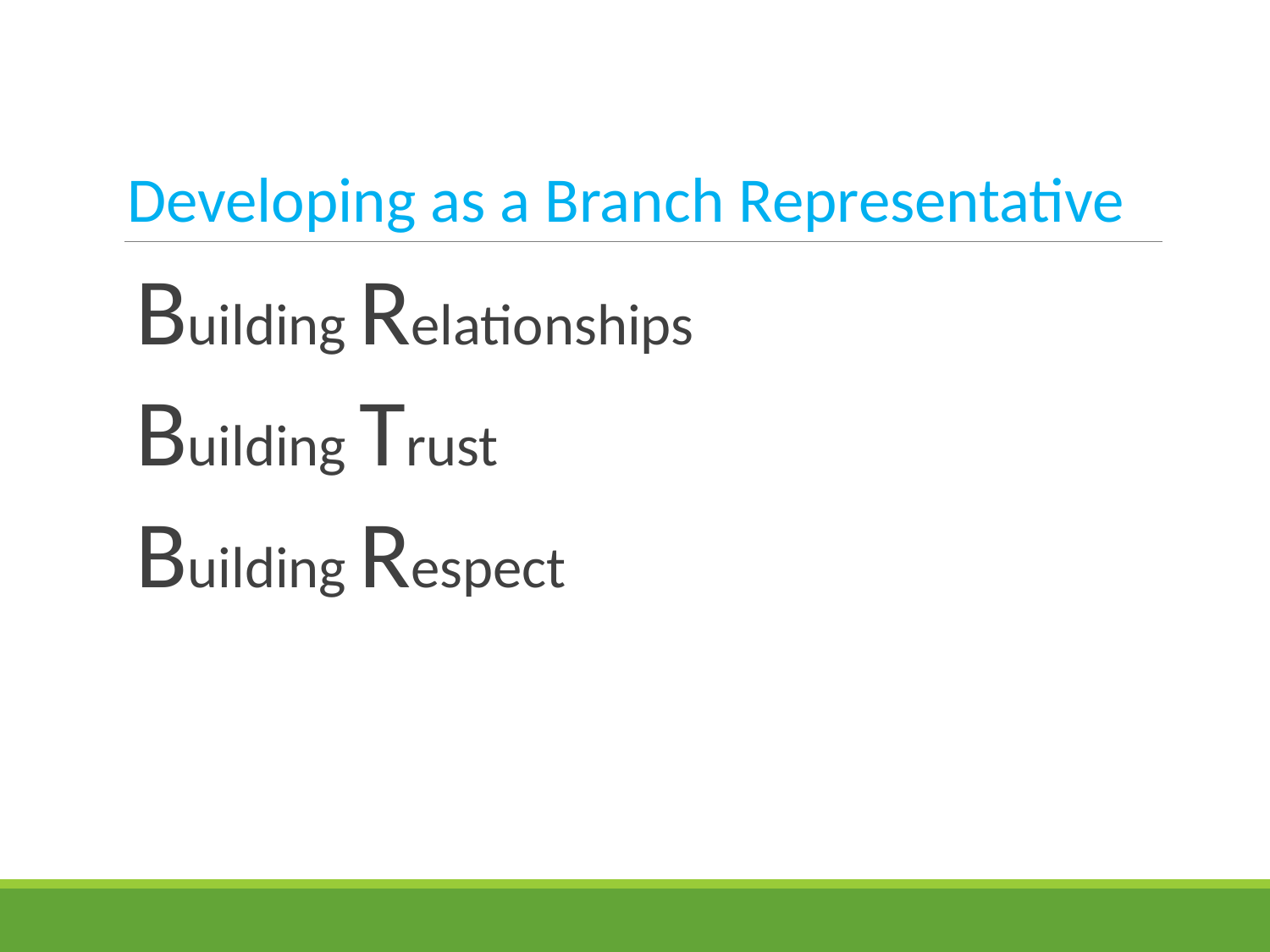

# Developing as a Branch Representative
Building Relationships
Building Trust
Building Respect